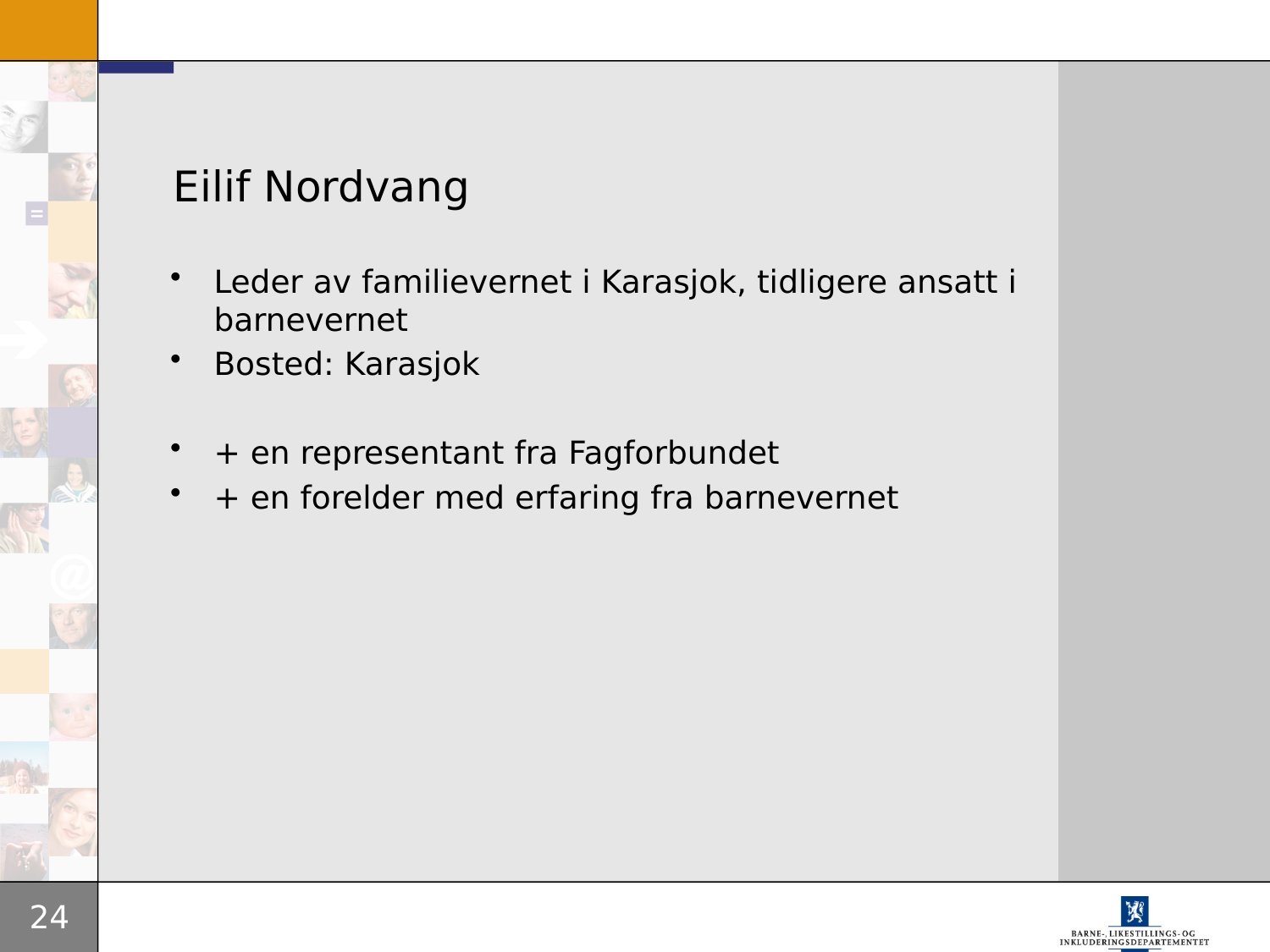

# Eilif Nordvang
Leder av familievernet i Karasjok, tidligere ansatt i barnevernet
Bosted: Karasjok

+ en representant fra Fagforbundet
+ en forelder med erfaring fra barnevernet